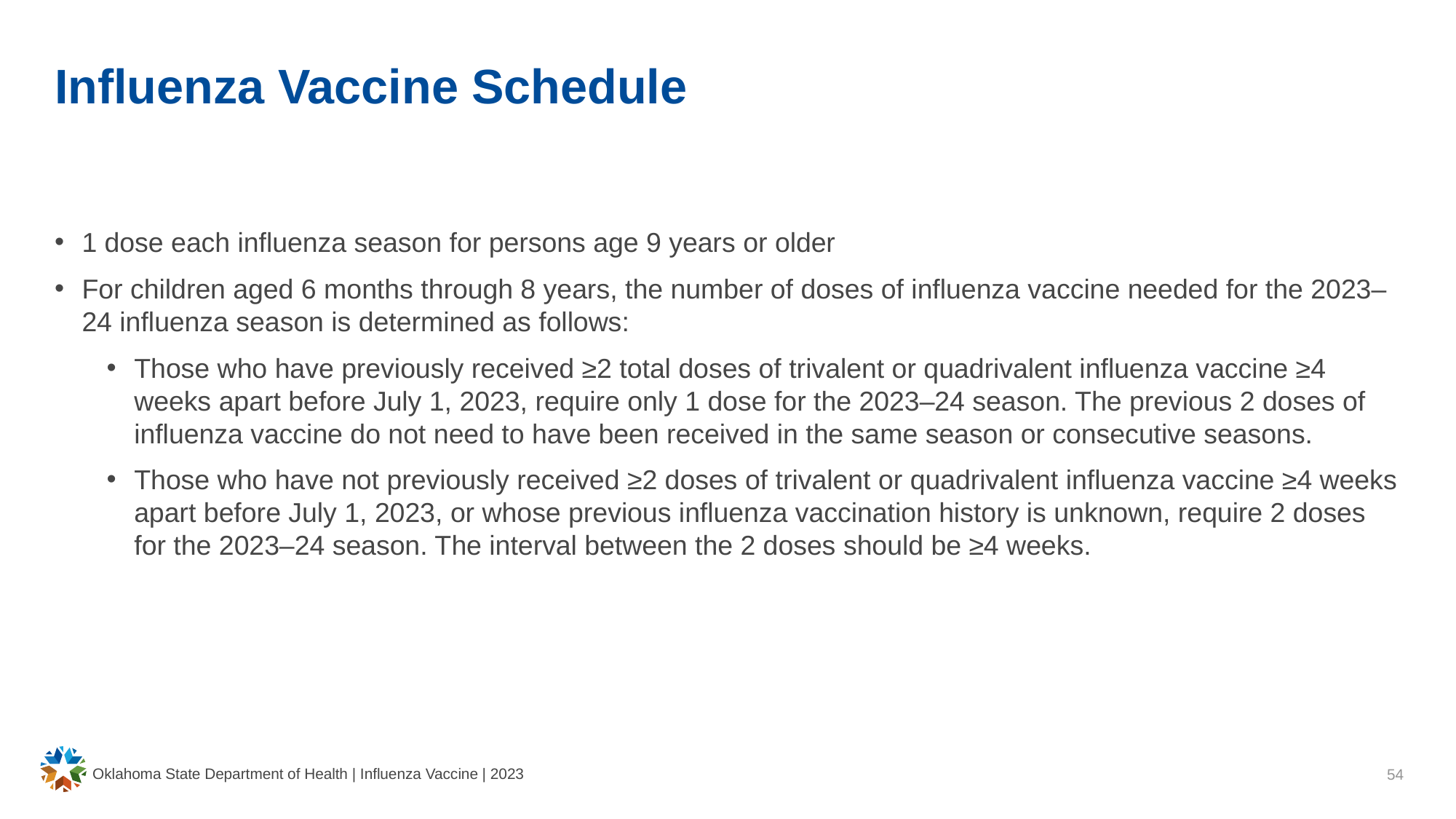

# Influenza Vaccine Schedule
1 dose each influenza season for persons age 9 years or older
For children aged 6 months through 8 years, the number of doses of influenza vaccine needed for the 2023–24 influenza season is determined as follows:
Those who have previously received ≥2 total doses of trivalent or quadrivalent influenza vaccine ≥4 weeks apart before July 1, 2023, require only 1 dose for the 2023–24 season. The previous 2 doses of influenza vaccine do not need to have been received in the same season or consecutive seasons.
Those who have not previously received ≥2 doses of trivalent or quadrivalent influenza vaccine ≥4 weeks apart before July 1, 2023, or whose previous influenza vaccination history is unknown, require 2 doses for the 2023–24 season. The interval between the 2 doses should be ≥4 weeks.
Oklahoma State Department of Health | Influenza Vaccine | 2023
54